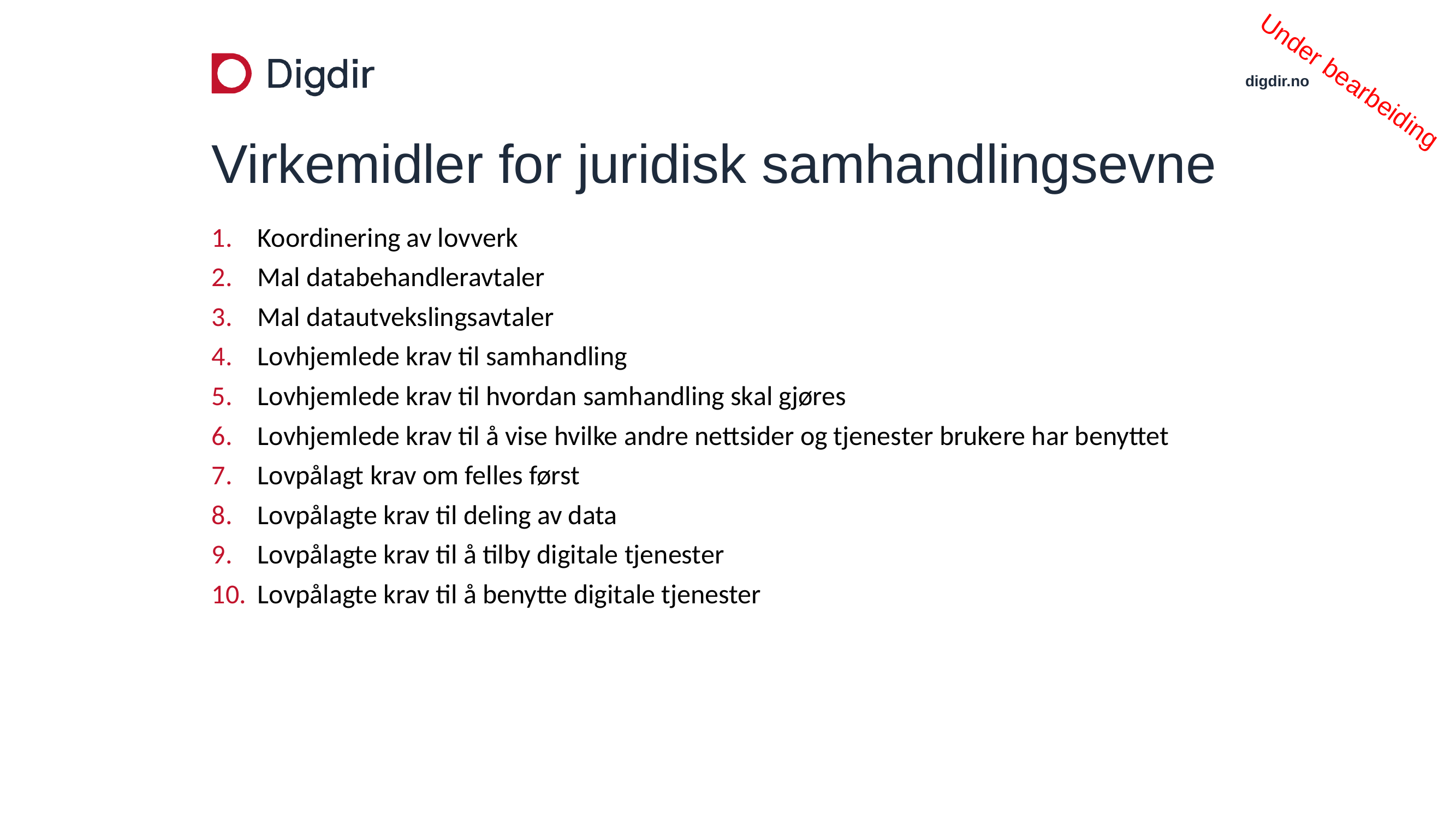

Under bearbeiding
# Virkemidler for juridisk samhandlingsevne
Koordinering av lovverk
Mal databehandleravtaler
Mal datautvekslingsavtaler
Lovhjemlede krav til samhandling
Lovhjemlede krav til hvordan samhandling skal gjøres
Lovhjemlede krav til å vise hvilke andre nettsider og tjenester brukere har benyttet
Lovpålagt krav om felles først
Lovpålagte krav til deling av data
Lovpålagte krav til å tilby digitale tjenester
Lovpålagte krav til å benytte digitale tjenester